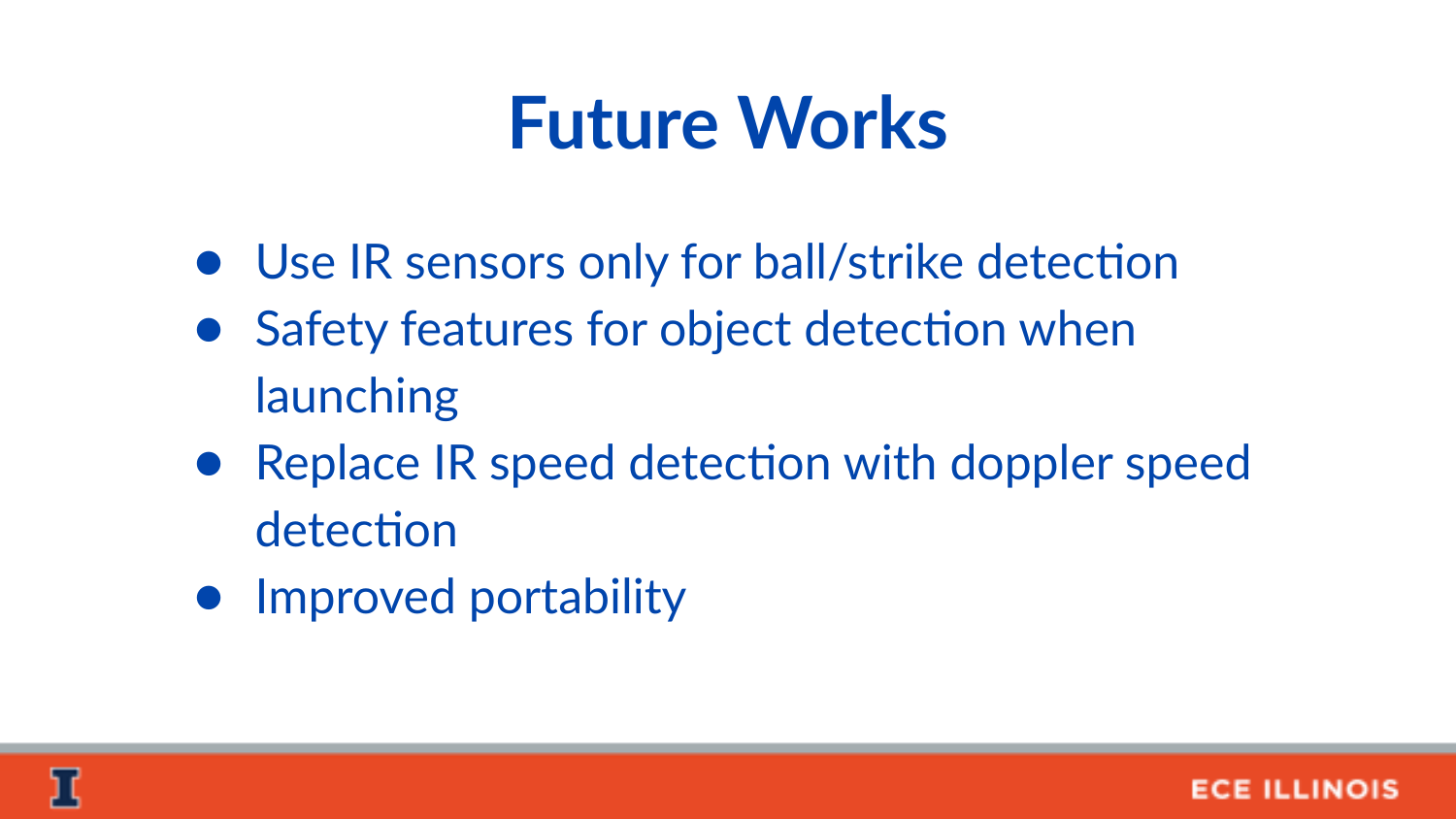

Future Works
Use IR sensors only for ball/strike detection
Safety features for object detection when launching
Replace IR speed detection with doppler speed detection
Improved portability